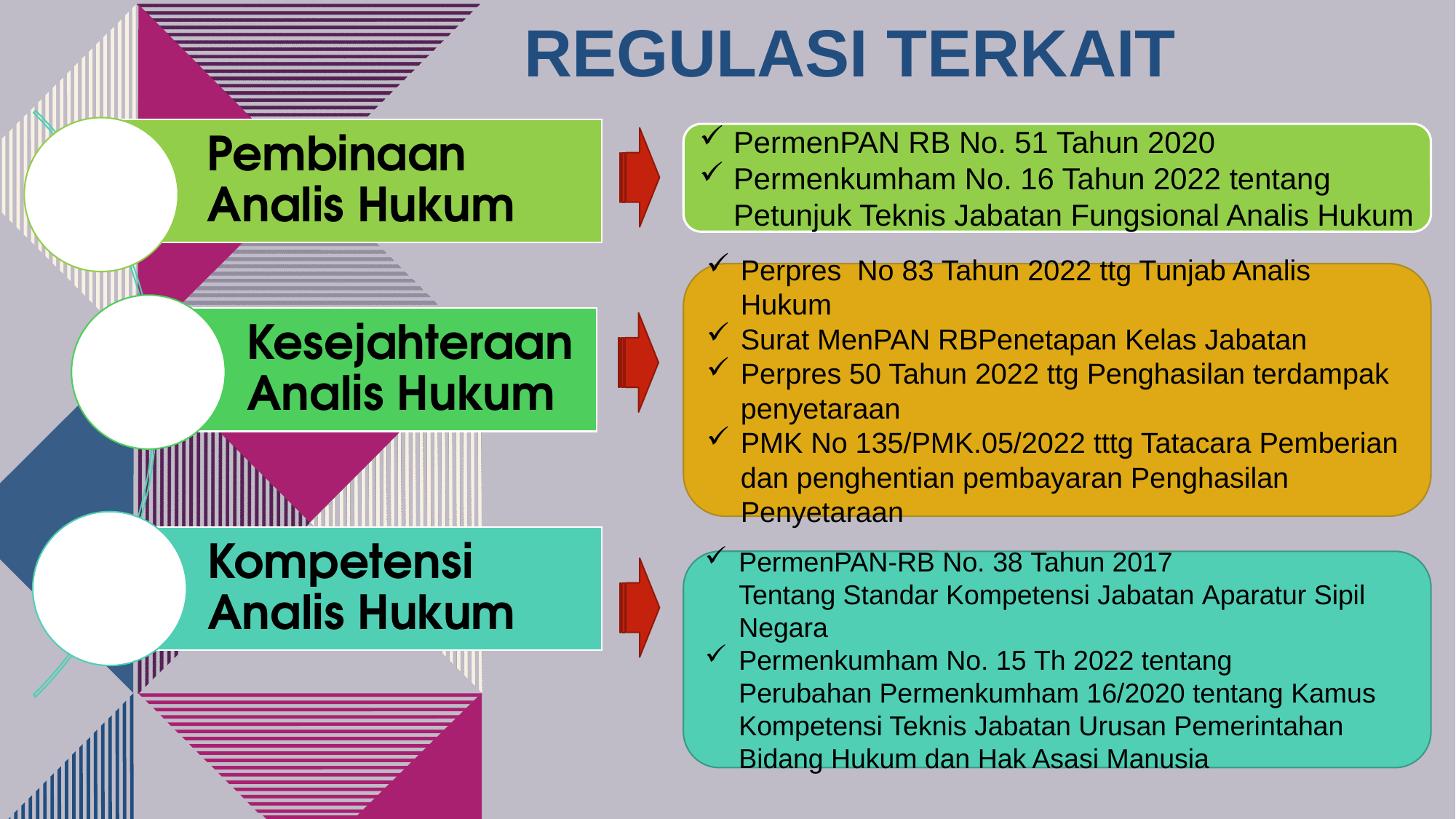

# REGULASI TERKAIT
Pembinaan Analis Hukum
Kesejahteraan Analis Hukum
Kompetensi Analis Hukum
PermenPAN RB No. 51 Tahun 2020
Permenkumham No. 16 Tahun 2022 tentang Petunjuk Teknis Jabatan Fungsional Analis Hukum

Perpres  No 83 Tahun 2022 ttg Tunjab Analis Hukum
Surat MenPAN RBPenetapan Kelas Jabatan
Perpres 50 Tahun 2022 ttg Penghasilan terdampak penyetaraan
PMK No 135/PMK.05/2022 tttg Tatacara Pemberian dan penghentian pembayaran Penghasilan Penyetaraan

PermenPAN-RB No. 38 Tahun 2017
Tentang Standar Kompetensi Jabatan Aparatur Sipil Negara
Permenkumham No. 15 Th 2022 tentang
Perubahan Permenkumham 16/2020 tentang Kamus Kompetensi Teknis Jabatan Urusan Pemerintahan Bidang Hukum dan Hak Asasi Manusia